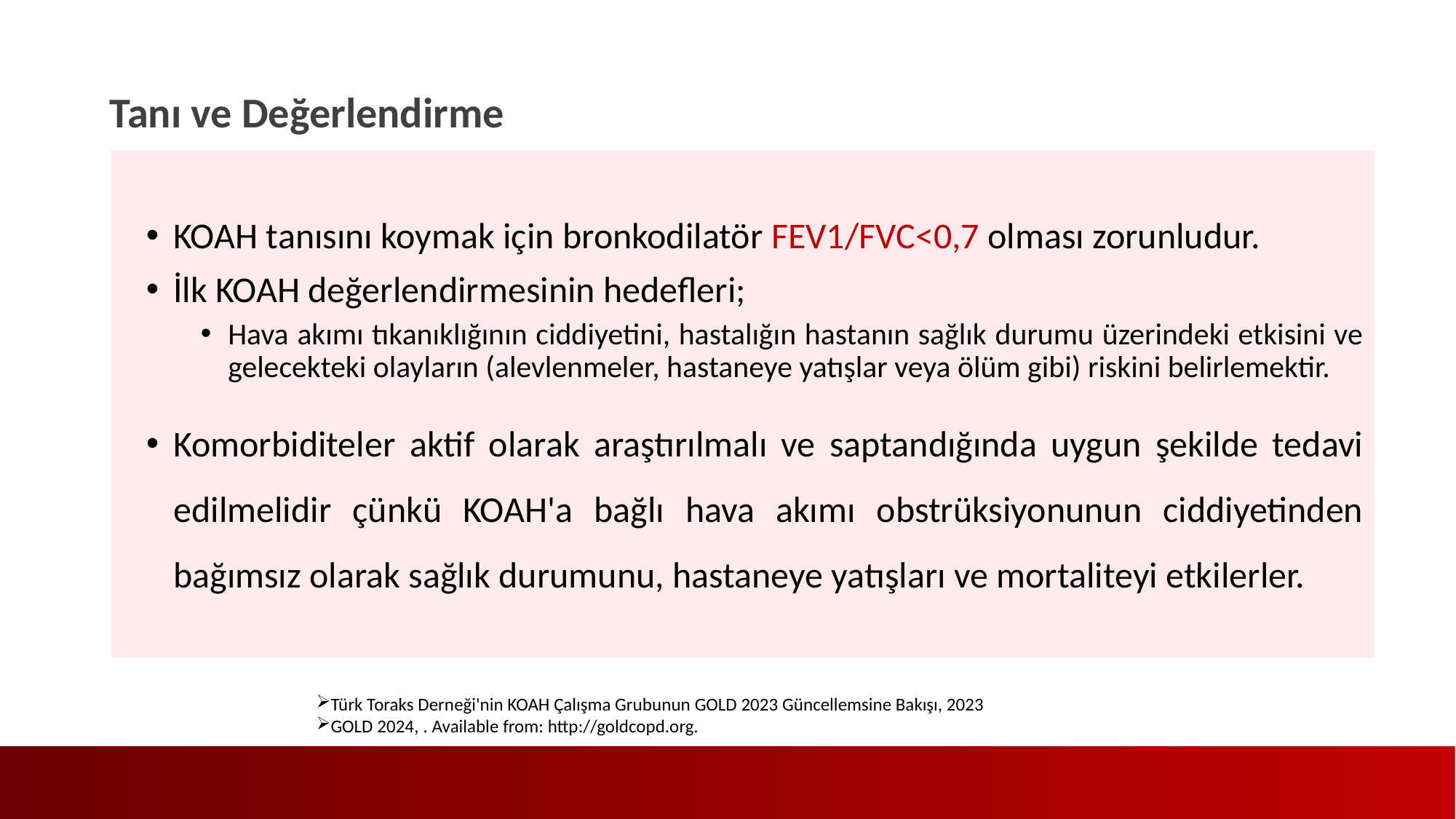

Tanı ve Değerlendirme

KOAH tanısını koymak için bronkodilatör FEV1/FVC<0,7 olması zorunludur.
İlk KOAH değerlendirmesinin hedefleri;
Hava akımı tıkanıklığının ciddiyetini, hastalığın hastanın sağlık durumu üzerindeki etkisini ve gelecekteki olayların (alevlenmeler, hastaneye yatışlar veya ölüm gibi) riskini belirlemektir.
Komorbiditeler aktif olarak araştırılmalı ve saptandığında uygun şekilde tedavi edilmelidir çünkü KOAH'a bağlı hava akımı obstrüksiyonunun ciddiyetinden bağımsız olarak sağlık durumunu, hastaneye yatışları ve mortaliteyi etkilerler.
Türk Toraks Derneği'nin KOAH Çalışma Grubunun GOLD 2023 Güncellemsine Bakışı, 2023
GOLD 2024, . Available from: http://goldcopd.org.